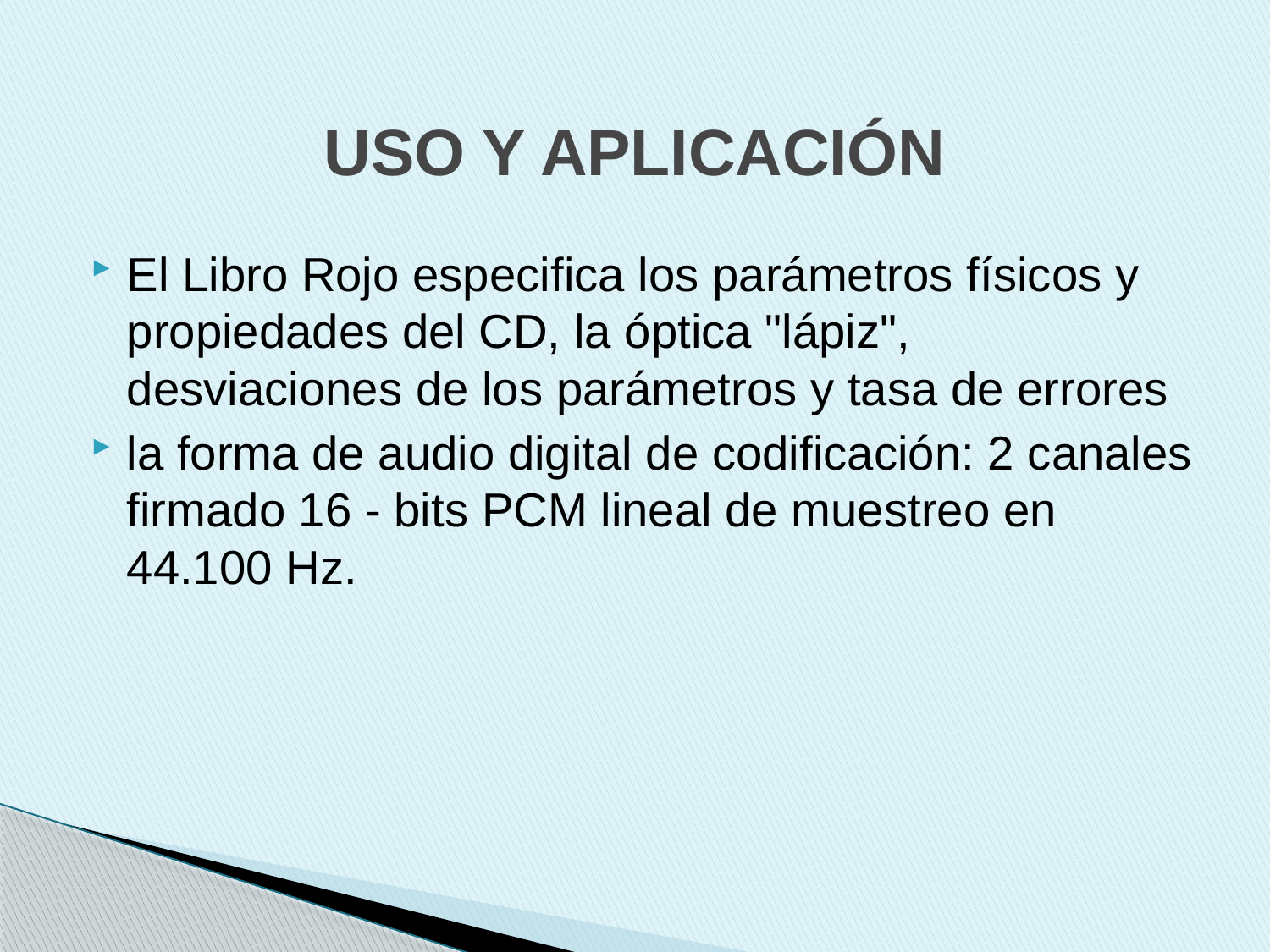

# USO Y APLICACIÓN
El Libro Rojo especifica los parámetros físicos y propiedades del CD, la óptica "lápiz", desviaciones de los parámetros y tasa de errores
la forma de audio digital de codificación: 2 canales firmado 16 - bits PCM lineal de muestreo en 44.100 Hz.